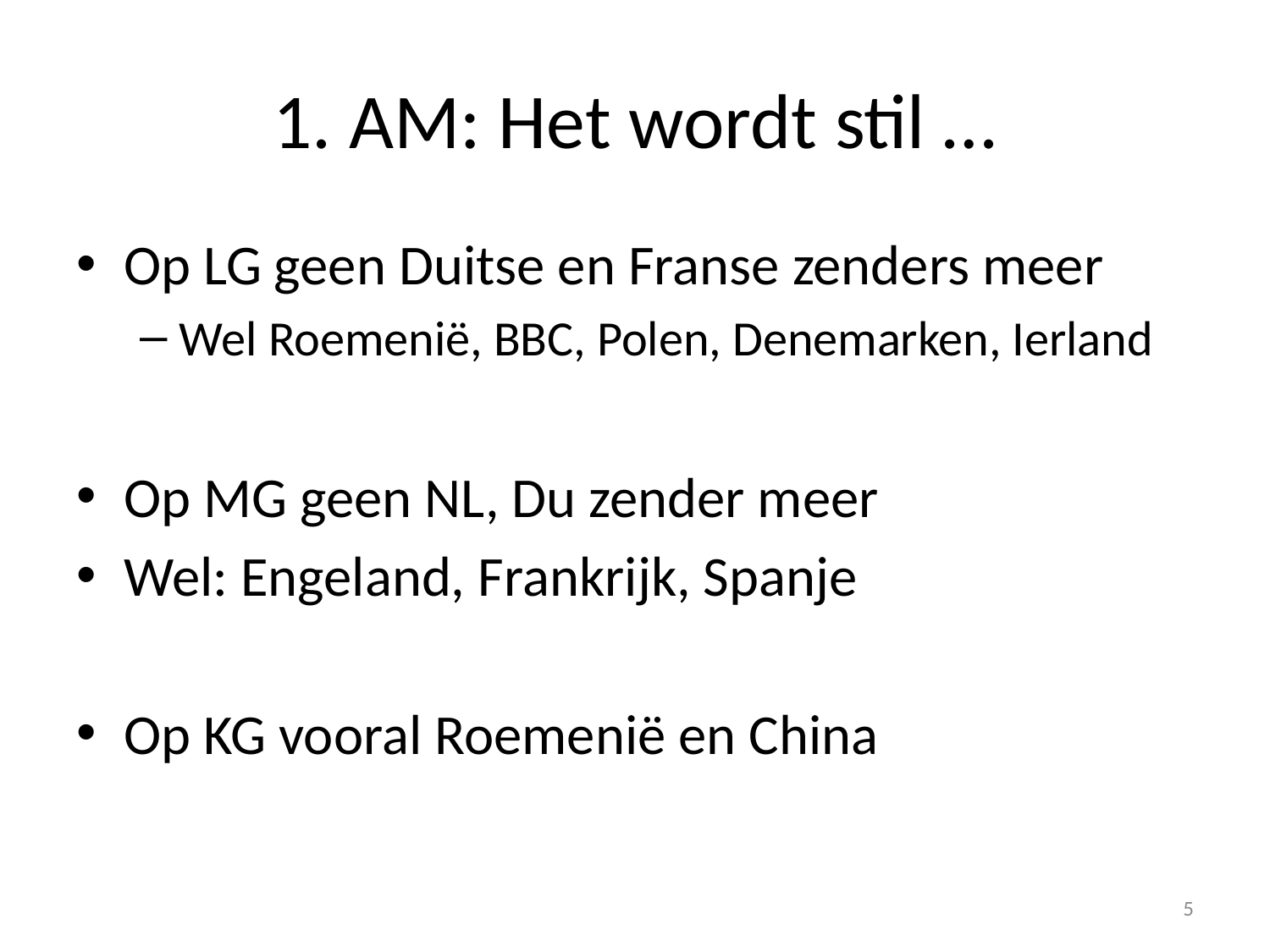

# 1. AM: Het wordt stil …
Op LG geen Duitse en Franse zenders meer
Wel Roemenië, BBC, Polen, Denemarken, Ierland

Op MG geen NL, Du zender meer
Wel: Engeland, Frankrijk, Spanje

Op KG vooral Roemenië en China
5